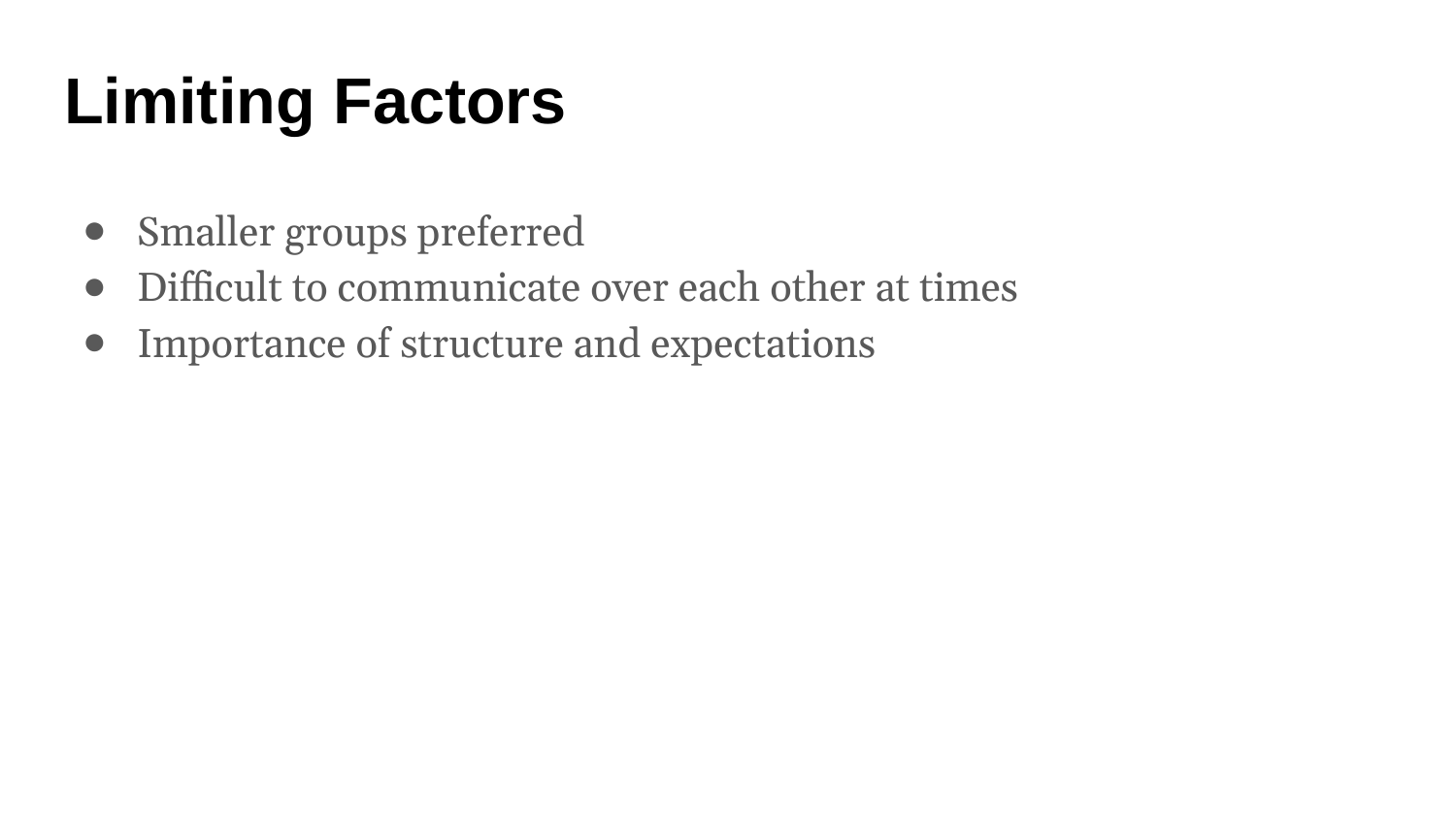

Limiting Factors
Smaller groups preferred
Difficult to communicate over each other at times
Importance of structure and expectations